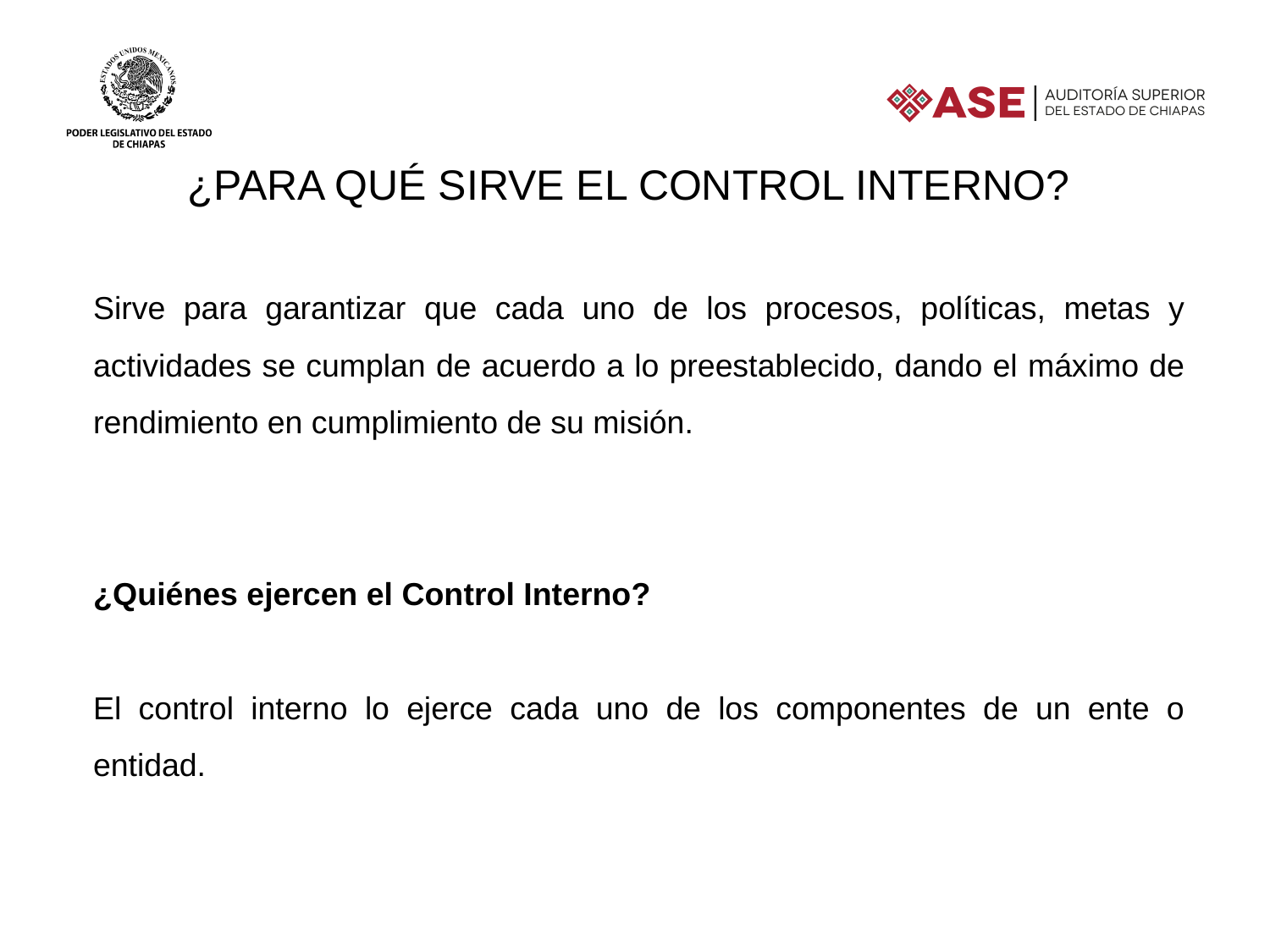

¿para qué sirve el Control interno?
Sirve para garantizar que cada uno de los procesos, políticas, metas y actividades se cumplan de acuerdo a lo preestablecido, dando el máximo de rendimiento en cumplimiento de su misión.

¿Quiénes ejercen el Control Interno?

El control interno lo ejerce cada uno de los componentes de un ente o entidad.